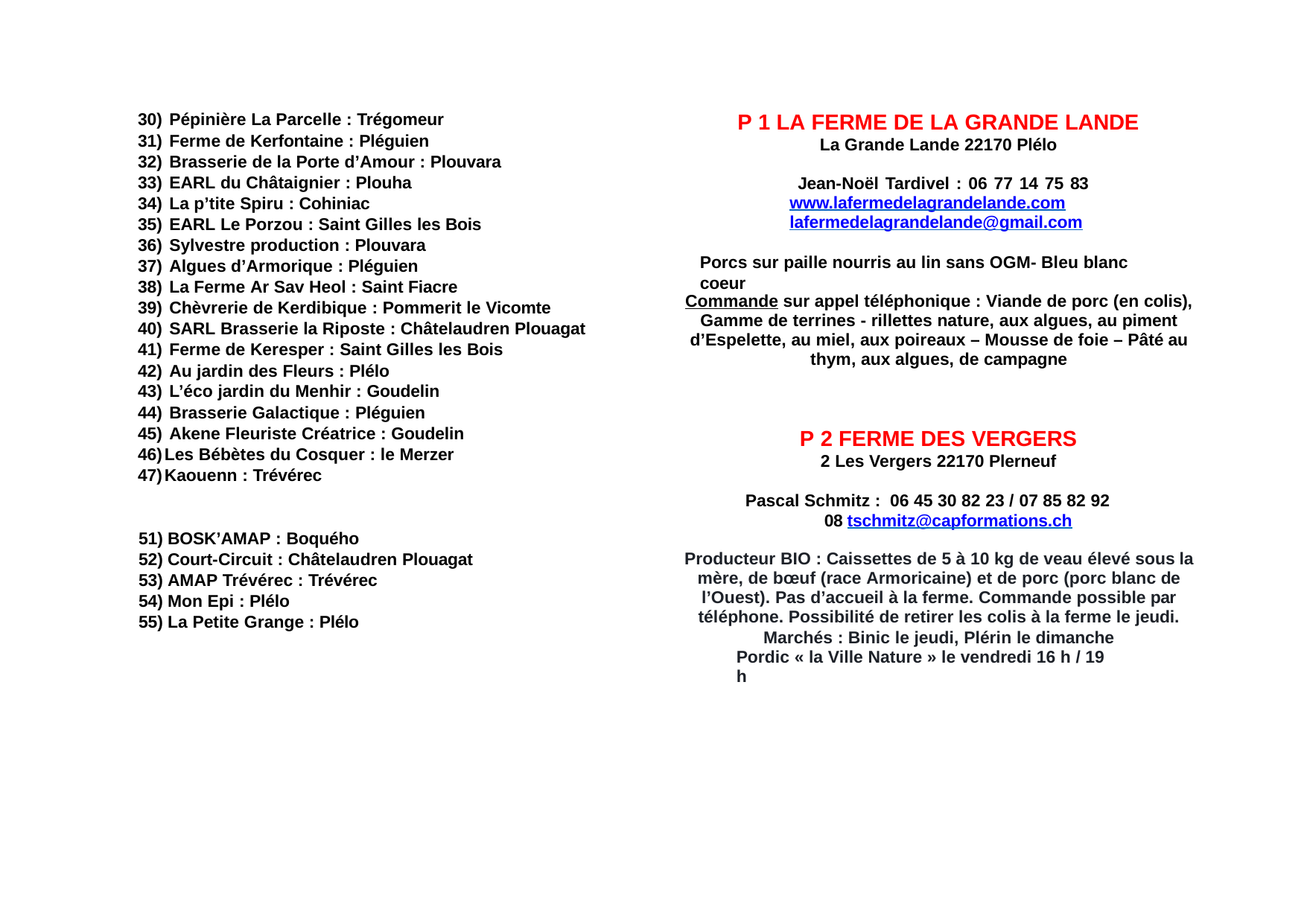

P 1 LA FERME DE LA GRANDE LANDE
La Grande Lande 22170 Plélo
Pépinière La Parcelle : Trégomeur
Ferme de Kerfontaine : Pléguien
Brasserie de la Porte d’Amour : Plouvara
EARL du Châtaignier : Plouha
La p’tite Spiru : Cohiniac
EARL Le Porzou : Saint Gilles les Bois
Sylvestre production : Plouvara
Algues d’Armorique : Pléguien
La Ferme Ar Sav Heol : Saint Fiacre
Chèvrerie de Kerdibique : Pommerit le Vicomte
SARL Brasserie la Riposte : Châtelaudren Plouagat
Ferme de Keresper : Saint Gilles les Bois
Au jardin des Fleurs : Plélo
L’éco jardin du Menhir : Goudelin
Brasserie Galactique : Pléguien
Akene Fleuriste Créatrice : Goudelin
Les Bébètes du Cosquer : le Merzer
Kaouenn : Trévérec
Jean-Noël Tardivel : 06 77 14 75 83 www.lafermedelagrandelande.com lafermedelagrandelande@gmail.com
Porcs sur paille nourris au lin sans OGM- Bleu blanc coeur
Commande sur appel téléphonique : Viande de porc (en colis), Gamme de terrines - rillettes nature, aux algues, au piment d’Espelette, au miel, aux poireaux – Mousse de foie – Pâté au thym, aux algues, de campagne
P 2 FERME DES VERGERS
2 Les Vergers 22170 Plerneuf
Pascal Schmitz : 06 45 30 82 23 / 07 85 82 92 08 tschmitz@capformations.ch
BOSK’AMAP : Boquého
Court-Circuit : Châtelaudren Plouagat
AMAP Trévérec : Trévérec
Mon Epi : Plélo
La Petite Grange : Plélo
Producteur BIO : Caissettes de 5 à 10 kg de veau élevé sous la mère, de bœuf (race Armoricaine) et de porc (porc blanc de l’Ouest). Pas d’accueil à la ferme. Commande possible par téléphone. Possibilité de retirer les colis à la ferme le jeudi.
Marchés : Binic le jeudi, Plérin le dimanche Pordic « la Ville Nature » le vendredi 16 h / 19 h